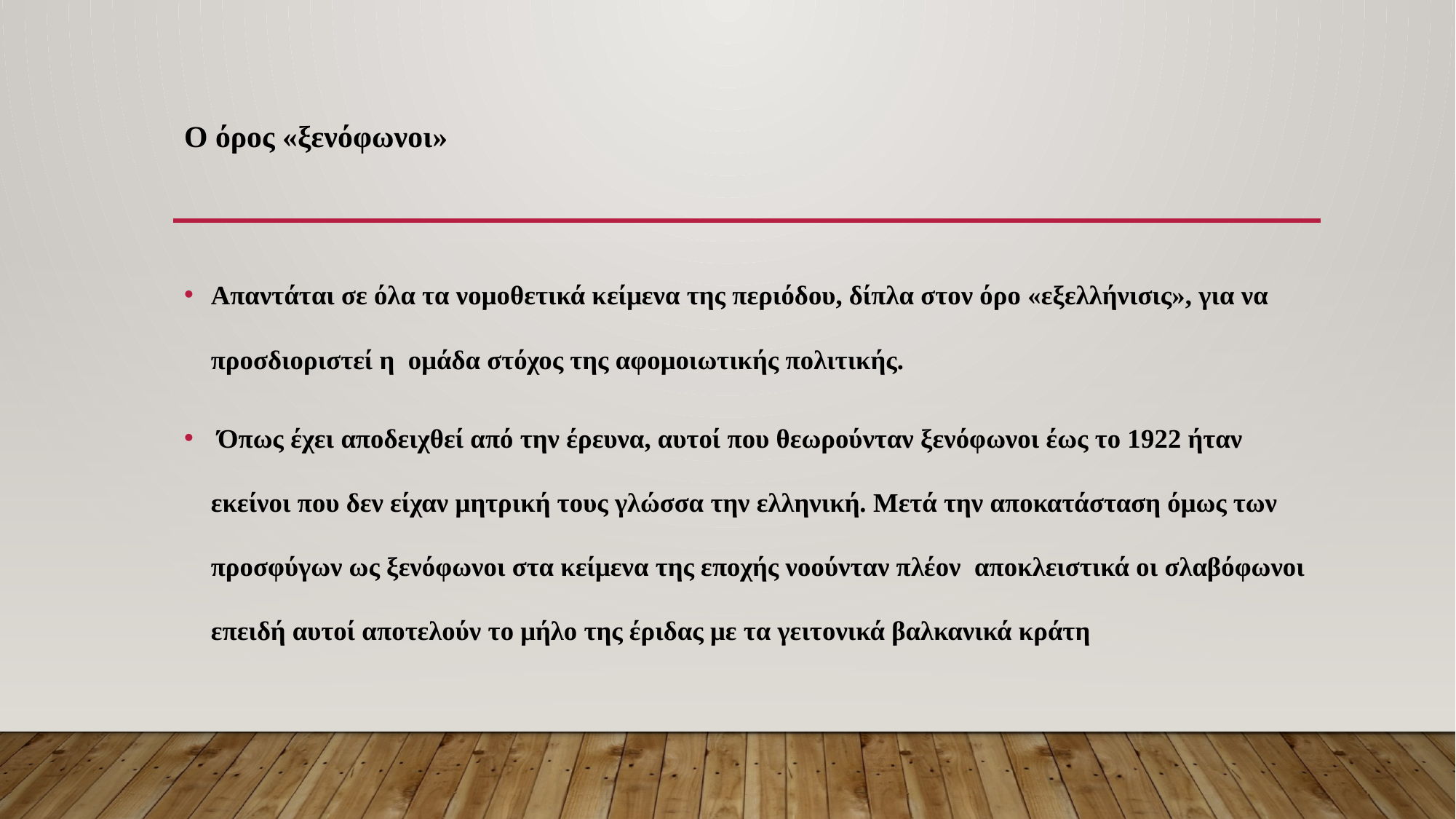

# Ο όρος «ξενόφωνοι»
Απαντάται σε όλα τα νομοθετικά κείμενα της περιόδου, δίπλα στον όρο «εξελλήνισις», για να προσδιοριστεί η  ομάδα στόχος της αφομοιωτικής πολιτικής.
 Όπως έχει αποδειχθεί από την έρευνα, αυτοί που θεωρούνταν ξενόφωνοι έως το 1922 ήταν εκείνοι που δεν είχαν μητρική τους γλώσσα την ελληνική. Μετά την αποκατάσταση όμως των προσφύγων ως ξενόφωνοι στα κείμενα της εποχής νοούνταν πλέον  αποκλειστικά οι σλαβόφωνοι επειδή αυτοί αποτελούν το μήλο της έριδας με τα γειτονικά βαλκανικά κράτη